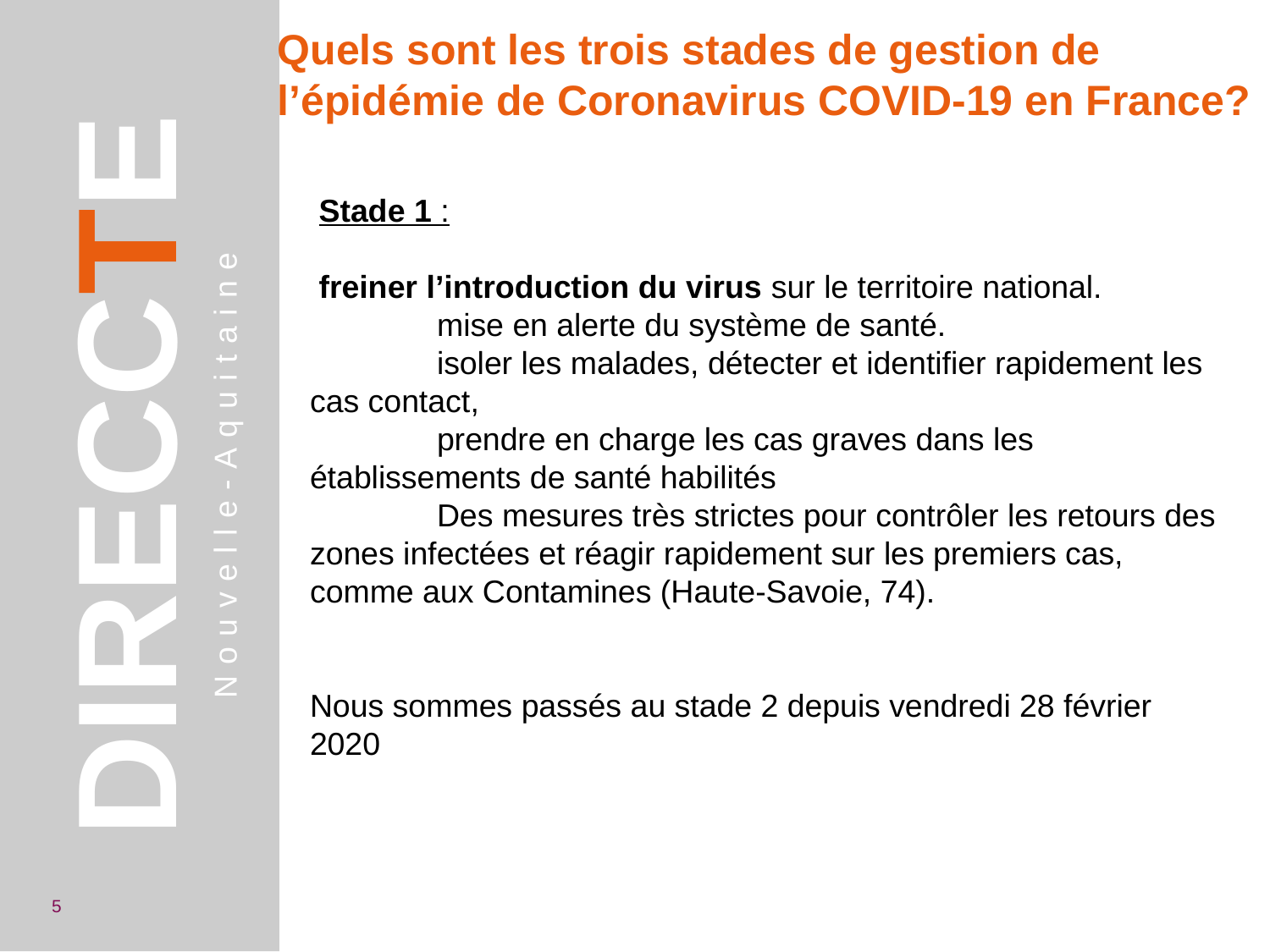

Quels sont les trois stades de gestion de l’épidémie de Coronavirus COVID-19 en France?

 Stade 1 :

 freiner l’introduction du virus sur le territoire national.
	mise en alerte du système de santé.
	isoler les malades, détecter et identifier rapidement les cas contact,
	prendre en charge les cas graves dans les établissements de santé habilités
 	Des mesures très strictes pour contrôler les retours des zones infectées et réagir rapidement sur les premiers cas, comme aux Contamines (Haute-Savoie, 74).

Nous sommes passés au stade 2 depuis vendredi 28 février 2020

DIRECCTE
Nouvelle-Aquitaine
5